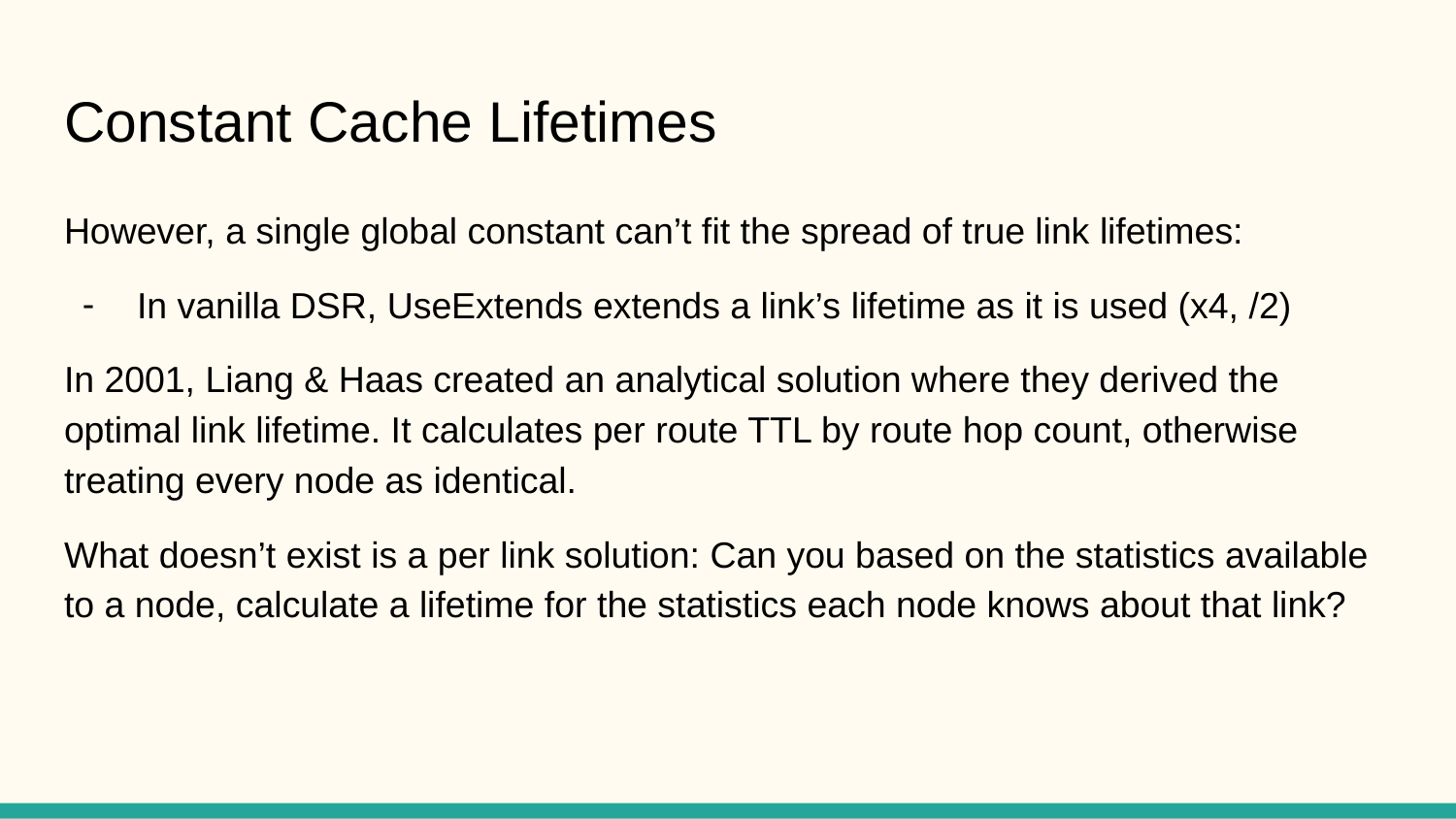

# Constant Cache Lifetimes
However, a single global constant can’t fit the spread of true link lifetimes:
In vanilla DSR, UseExtends extends a link’s lifetime as it is used (x4, /2)
In 2001, Liang & Haas created an analytical solution where they derived the optimal link lifetime. It calculates per route TTL by route hop count, otherwise treating every node as identical.
What doesn’t exist is a per link solution: Can you based on the statistics available to a node, calculate a lifetime for the statistics each node knows about that link?